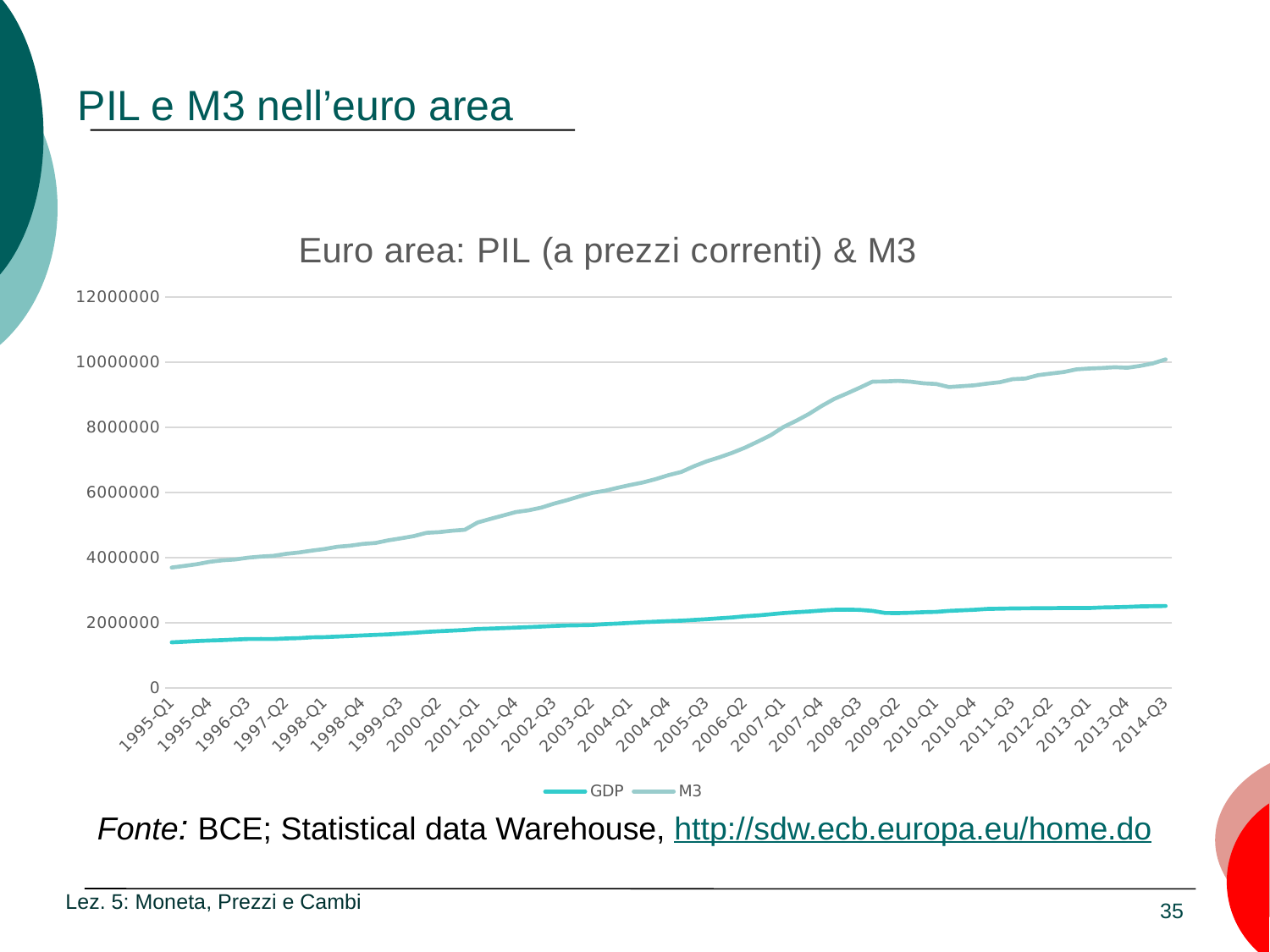

# PIL e M3 nell’euro area

### Chart: Euro area: PIL (a prezzi correnti) & M3

| Category | GDP | M3 |
|---|---|---|
| 1995-Q1 | 1405818.68 | 3700119.0 |
| 1995-Q2 | 1425502.31 | 3750490.0 |
| 1995-Q3 | 1446746.87 | 3804548.0 |
| 1995-Q4 | 1461771.65 | 3877651.0 |
| 1996-Q1 | 1473222.03 | 3921702.0 |
| 1996-Q2 | 1492070.25 | 3948198.0 |
| 1996-Q3 | 1507588.02 | 4003523.0 |
| 1996-Q4 | 1509551.76 | 4037309.0 |
| 1997-Q1 | 1507211.07 | 4060658.0 |
| 1997-Q2 | 1524534.26 | 4121552.0 |
| 1997-Q3 | 1535202.02 | 4162778.0 |
| 1997-Q4 | 1560036.17 | 4219505.0 |
| 1998-Q1 | 1565766.48 | 4268344.0 |
| 1998-Q2 | 1583015.52 | 4337547.0 |
| 1998-Q3 | 1599382.96 | 4369561.0 |
| 1998-Q4 | 1618545.4 | 4425466.0 |
| 1999-Q1 | 1634755.07 | 4454173.0 |
| 1999-Q2 | 1650021.14 | 4536007.0 |
| 1999-Q3 | 1673119.52 | 4596263.0 |
| 1999-Q4 | 1698261.53 | 4664613.0 |
| 2000-Q1 | 1724719.76 | 4764968.0 |
| 2000-Q2 | 1746375.88 | 4786233.0 |
| 2000-Q3 | 1765431.14 | 4830248.0 |
| 2000-Q4 | 1784754.75 | 4858220.0 |
| 2001-Q1 | 1815078.19 | 5080673.0 |
| 2001-Q2 | 1828493.22 | 5190867.0 |
| 2001-Q3 | 1841422.69 | 5296047.0 |
| 2001-Q4 | 1856823.74 | 5402134.0 |
| 2002-Q1 | 1873114.17 | 5455427.0 |
| 2002-Q2 | 1888660.34 | 5537794.0 |
| 2002-Q3 | 1909681.54 | 5660228.0 |
| 2002-Q4 | 1922331.89 | 5765889.0 |
| 2003-Q1 | 1928700.75 | 5884420.0 |
| 2003-Q2 | 1937594.66 | 5991248.0 |
| 2003-Q3 | 1964680.57 | 6056557.0 |
| 2003-Q4 | 1981867.48 | 6149075.0 |
| 2004-Q1 | 2002066.35 | 6235412.0 |
| 2004-Q2 | 2024708.56 | 6314161.0 |
| 2004-Q3 | 2040285.76 | 6416224.0 |
| 2004-Q4 | 2058271.23 | 6536824.0 |
| 2005-Q1 | 2070002.76 | 6635354.0 |
| 2005-Q2 | 2093634.86 | 6809604.0 |
| 2005-Q3 | 2116840.09 | 6962689.0 |
| 2005-Q4 | 2144546.43 | 7084472.0 |
| 2006-Q1 | 2170105.42 | 7223285.0 |
| 2006-Q2 | 2207170.57 | 7380745.0 |
| 2006-Q3 | 2231546.31 | 7565580.0 |
| 2006-Q4 | 2266639.84 | 7756850.0 |
| 2007-Q1 | 2303789.67 | 8009759.0 |
| 2007-Q2 | 2329756.68 | 8200471.0 |
| 2007-Q3 | 2352820.06 | 8411277.0 |
| 2007-Q4 | 2381194.08 | 8655100.0 |
| 2008-Q1 | 2404689.2 | 8875356.0 |
| 2008-Q2 | 2409789.59 | 9043921.0 |
| 2008-Q3 | 2401999.76 | 9218110.0 |
| 2008-Q4 | 2371327.65 | 9404480.0 |
| 2009-Q1 | 2306689.03 | 9409312.0 |
| 2009-Q2 | 2302981.31 | 9426349.0 |
| 2009-Q3 | 2313710.29 | 9401941.0 |
| 2009-Q4 | 2330914.16 | 9353416.0 |
| 2010-Q1 | 2340610.78 | 9331713.0 |
| 2010-Q2 | 2369990.67 | 9238322.0 |
| 2010-Q3 | 2387923.96 | 9264663.0 |
| 2010-Q4 | 2404251.19 | 9291999.0 |
| 2011-Q1 | 2430202.29 | 9344767.0 |
| 2011-Q2 | 2438279.13 | 9386802.0 |
| 2011-Q3 | 2446230.43 | 9480508.0 |
| 2011-Q4 | 2448497.03 | 9498258.0 |
| 2012-Q1 | 2452353.22 | 9603868.0 |
| 2012-Q2 | 2453072.93 | 9652235.0 |
| 2012-Q3 | 2459744.15 | 9698214.0 |
| 2012-Q4 | 2460009.32 | 9780943.0 |
| 2013-Q1 | 2458048.37 | 9807469.0 |
| 2013-Q2 | 2475369.52 | 9822728.0 |
| 2013-Q3 | 2482577.47 | 9847460.0 |
| 2013-Q4 | 2493856.91 | 9830029.0 |
| 2014-Q1 | 2509152.58 | 9886231.0 |
| 2014-Q2 | 2514860.59 | 9963572.0 |
| 2014-Q3 | 2521677.06 | 10087847.0 |
Fonte: BCE; Statistical data Warehouse, http://sdw.ecb.europa.eu/home.do

Lez. 5: Moneta, Prezzi e Cambi